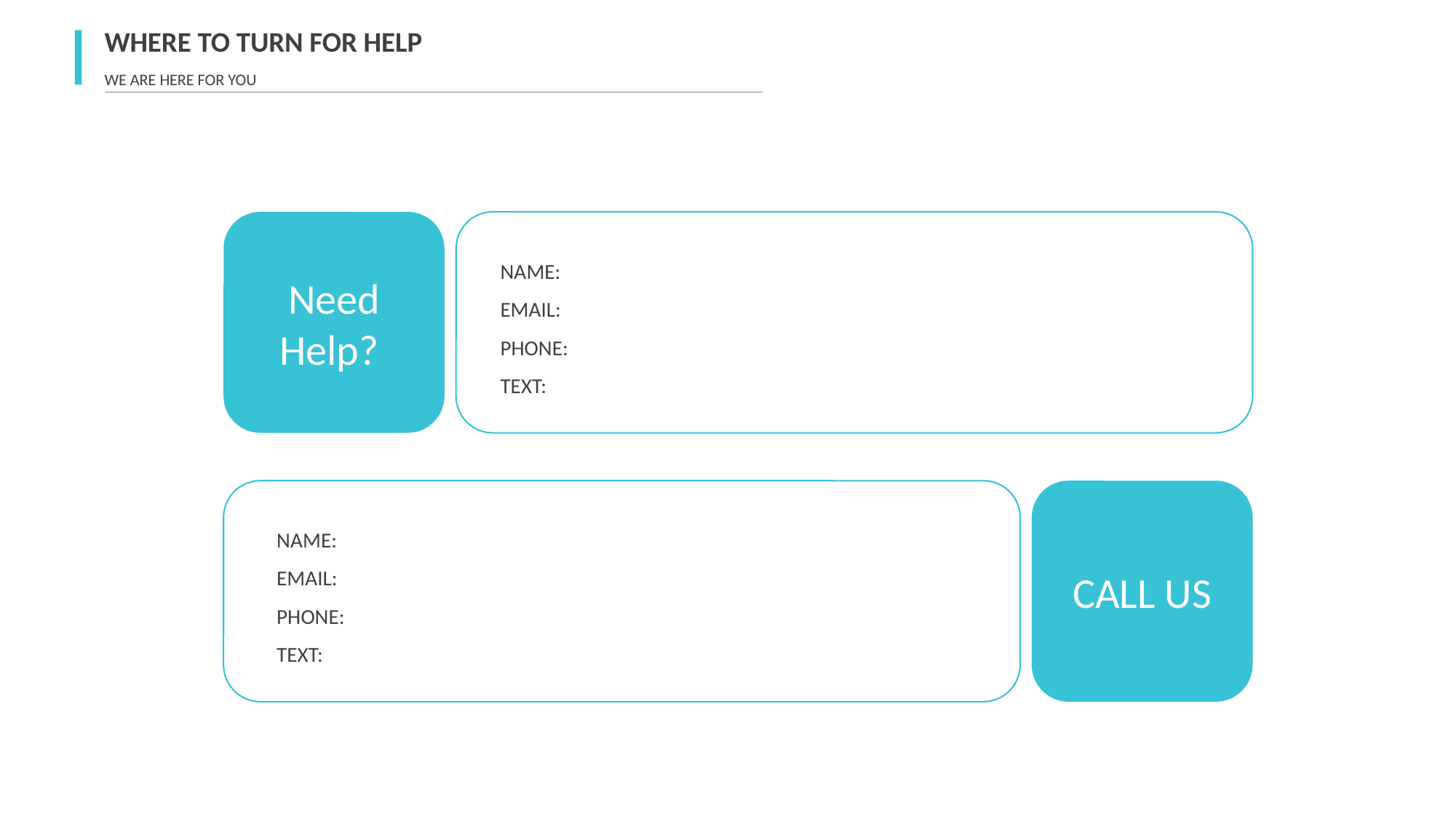

WHERE TO TURN FOR HELP

WE ARE HERE FOR YOU
Need Help?

NAME:
EMAIL:
PHONE:
TEXT:

CALL US
NAME:
EMAIL:
PHONE:
TEXT: